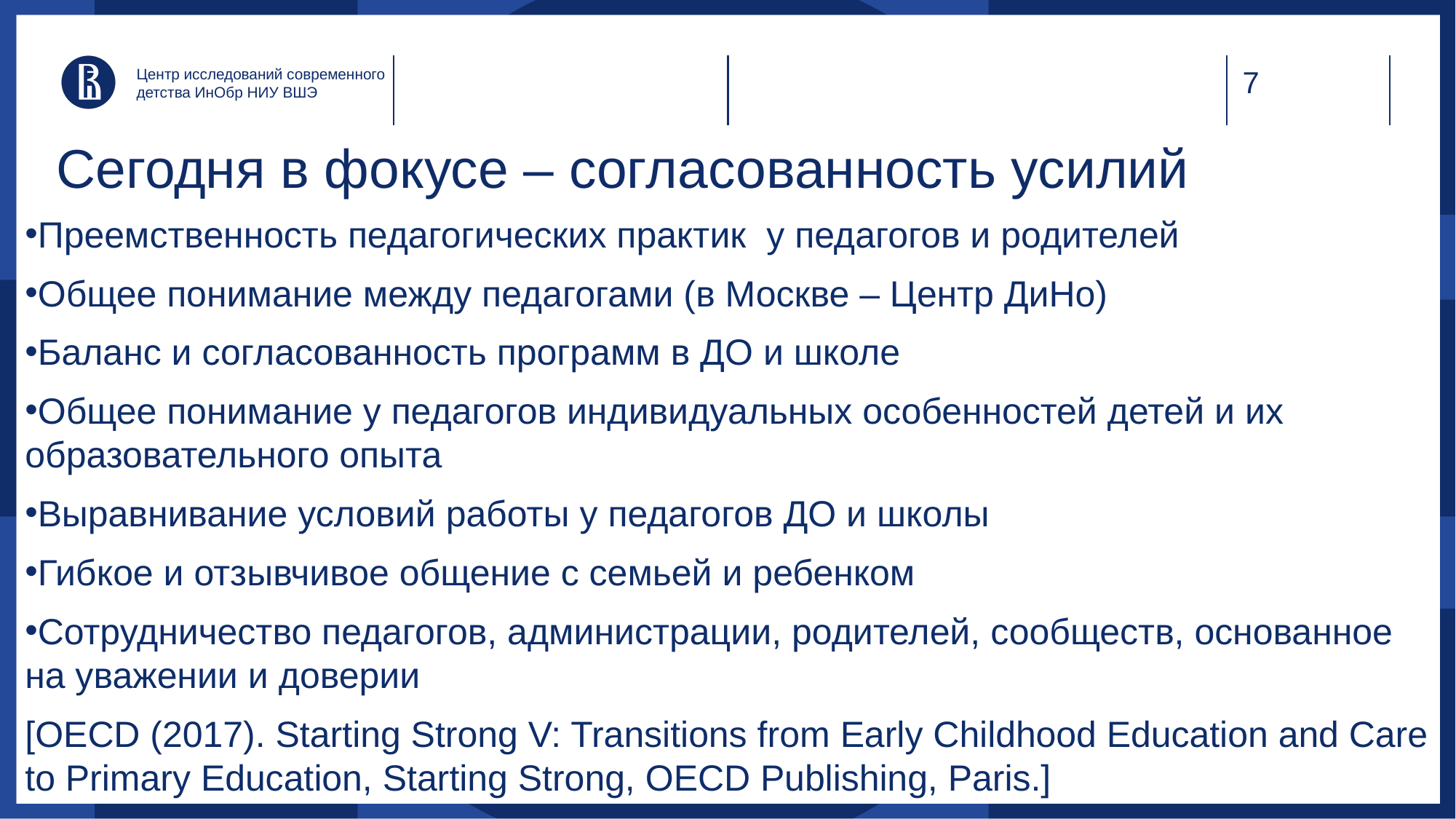

Центр исследований современного детства ИнОбр НИУ ВШЭ
# Сегодня в фокусе – согласованность усилий
Преемственность педагогических практик  у педагогов и родителей
Общее понимание между педагогами (в Москве – Центр ДиНо)
Баланс и согласованность программ в ДО и школе
Общее понимание у педагогов индивидуальных особенностей детей и их образовательного опыта
Выравнивание условий работы у педагогов ДО и школы
Гибкое и отзывчивое общение с семьей и ребенком
Сотрудничество педагогов, администрации, родителей, сообществ, основанное на уважении и доверии
[OECD (2017). Starting Strong V: Transitions from Early Childhood Education and Care to Primary Education, Starting Strong, OECD Publishing, Paris.]